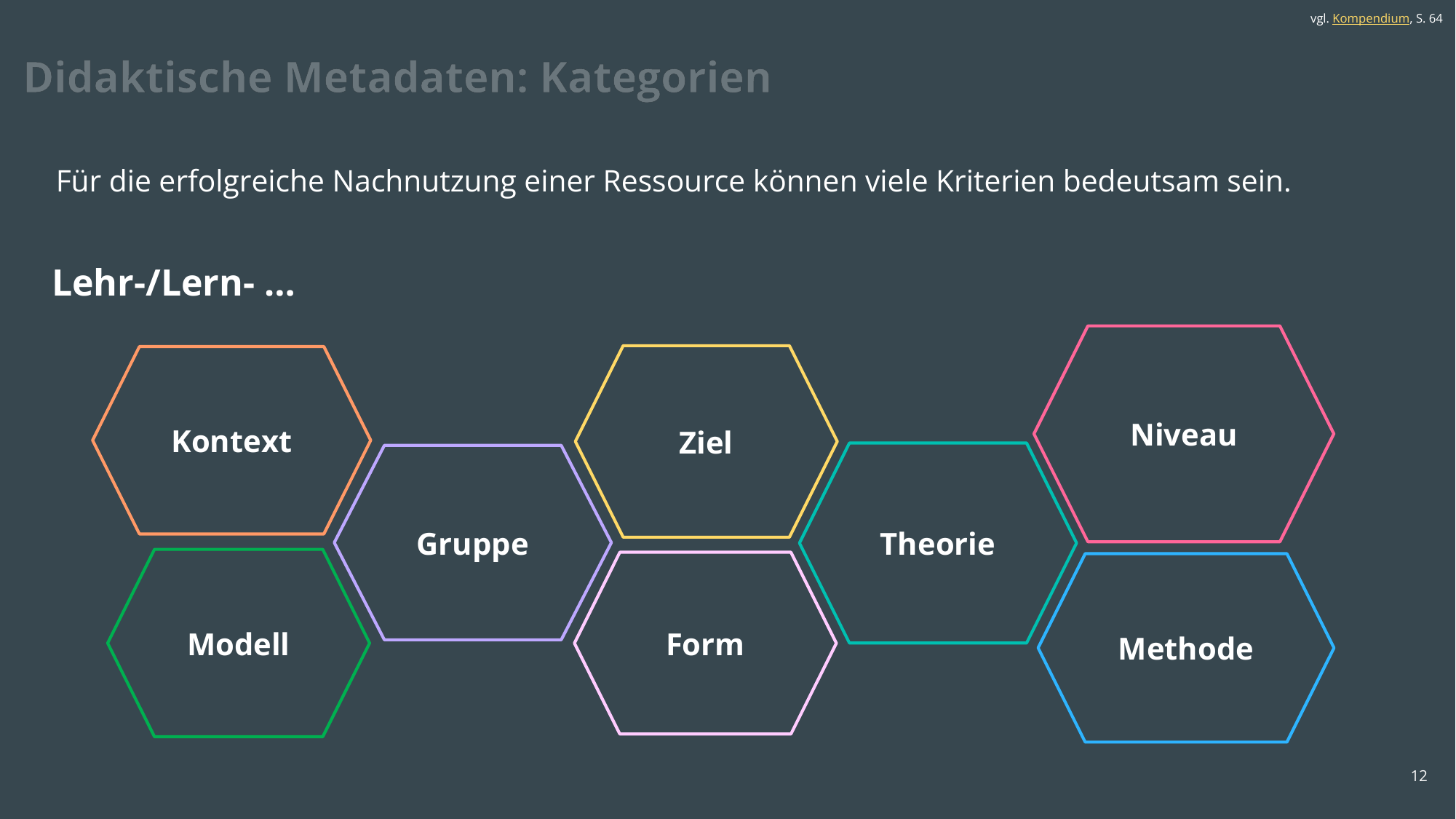

vgl. Kompendium, S. 64
# Didaktische Metadaten: Kategorien
Für die erfolgreiche Nachnutzung einer Ressource können viele Kriterien bedeutsam sein.
Lehr-/Lern- …
Niveau
Ziel
Kontext
Theorie
Gruppe
Modell
Form
Methode
12